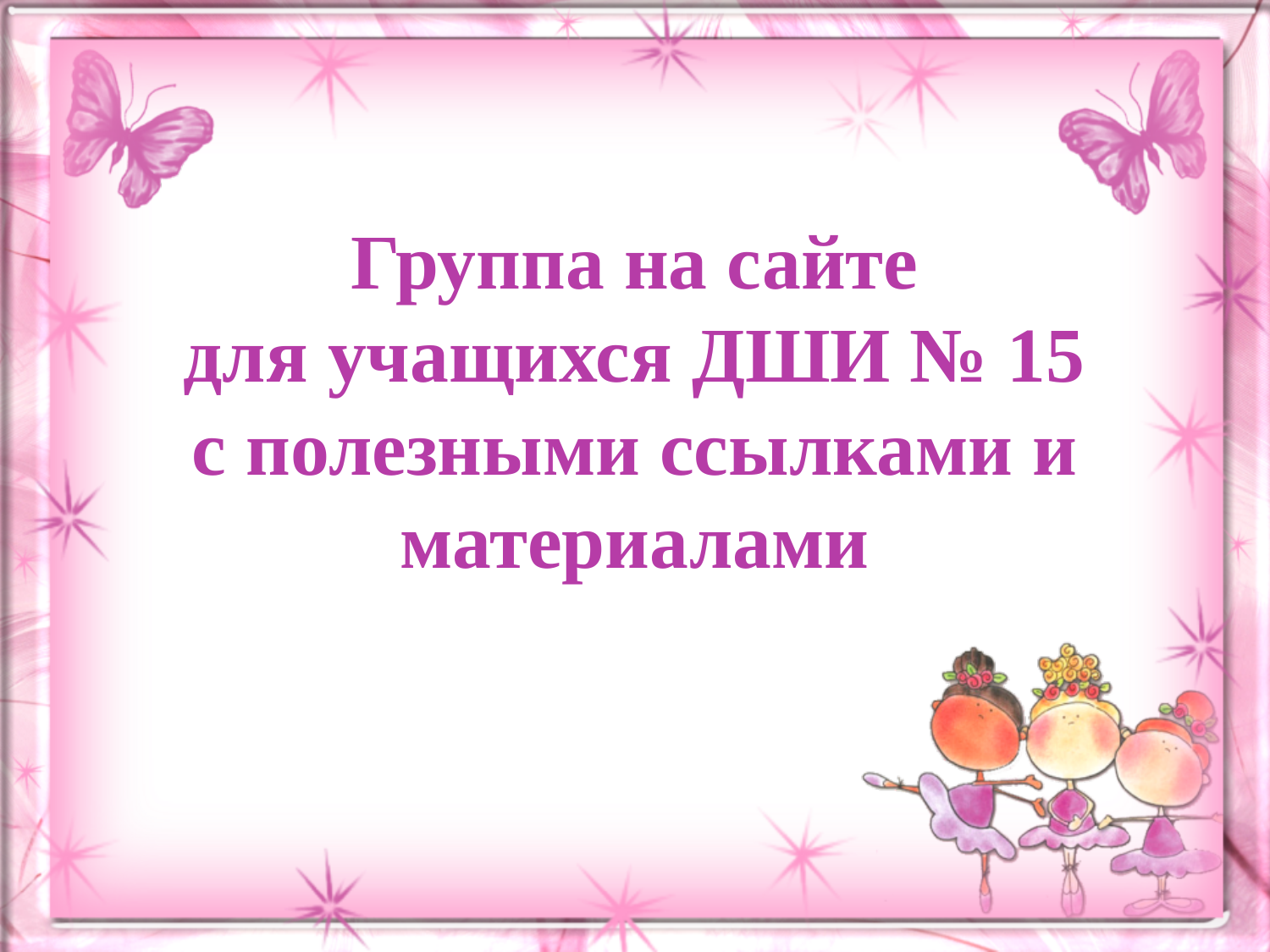

# Группа на сайте для учащихся ДШИ № 15 с полезными ссылками и материалами